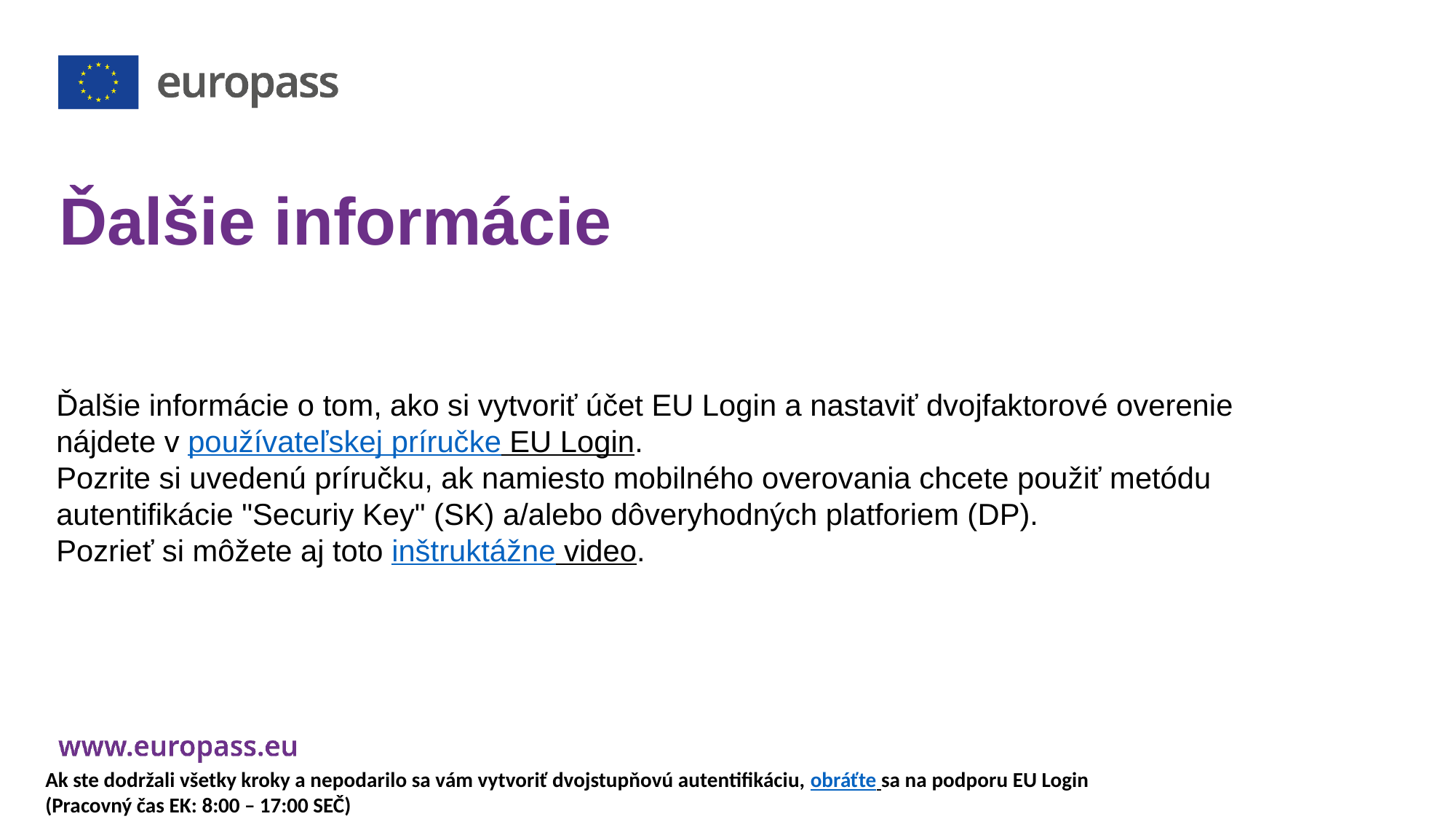

# Ďalšie informácie
Ďalšie informácie o tom, ako si vytvoriť účet EU Login a nastaviť dvojfaktorové overenie nájdete v používateľskej príručke EU Login.
Pozrite si uvedenú príručku, ak namiesto mobilného overovania chcete použiť metódu autentifikácie "Securiy Key" (SK) a/alebo dôveryhodných platforiem (DP).
Pozrieť si môžete aj toto inštruktážne video.

Ak ste dodržali všetky kroky a nepodarilo sa vám vytvoriť dvojstupňovú autentifikáciu, obráťte sa na podporu EU Login
(Pracovný čas EK: 8:00 – 17:00 SEČ)